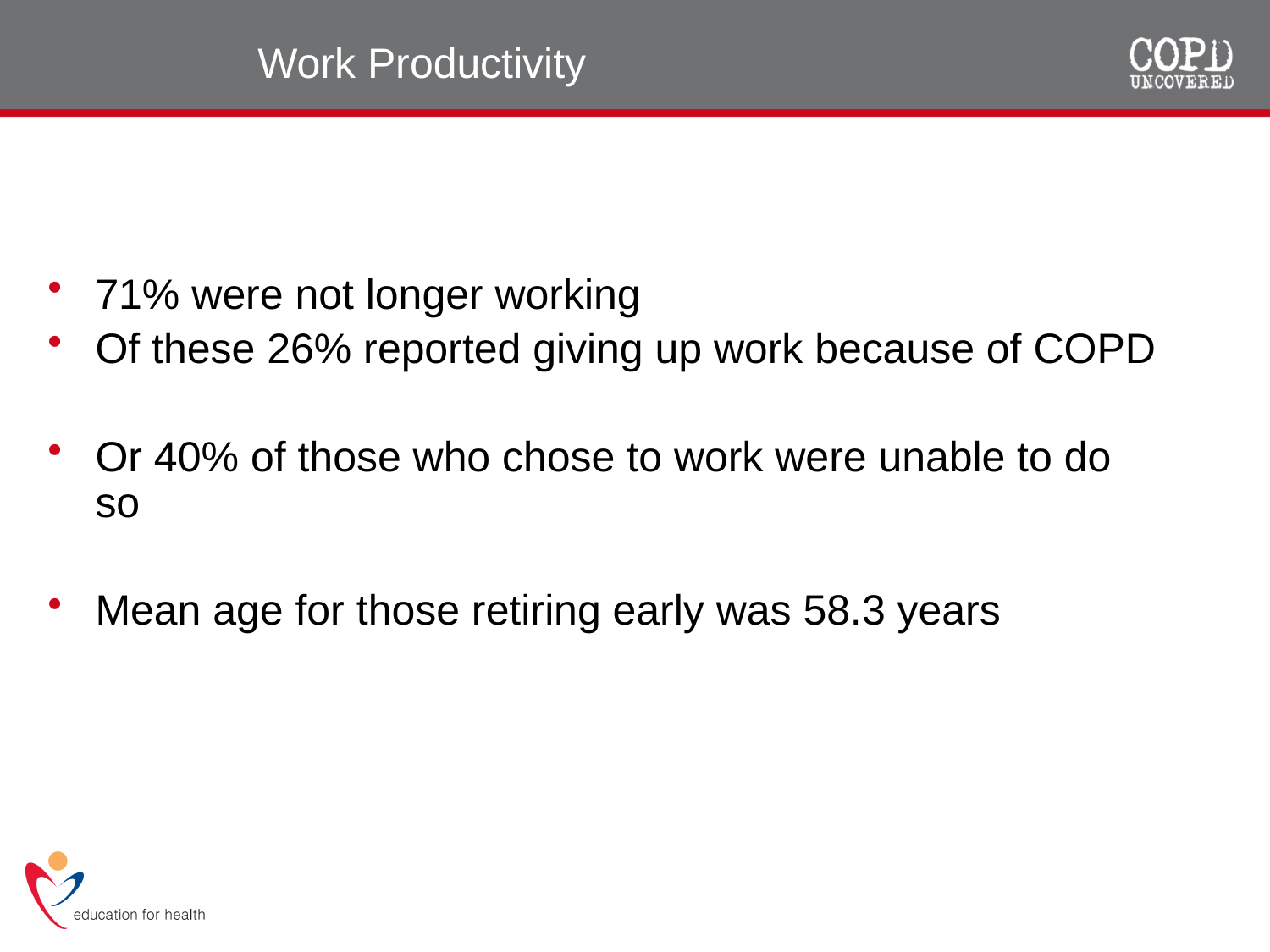

# Work Productivity
71% were not longer working
Of these 26% reported giving up work because of COPD

Or 40% of those who chose to work were unable to do so

Mean age for those retiring early was 58.3 years